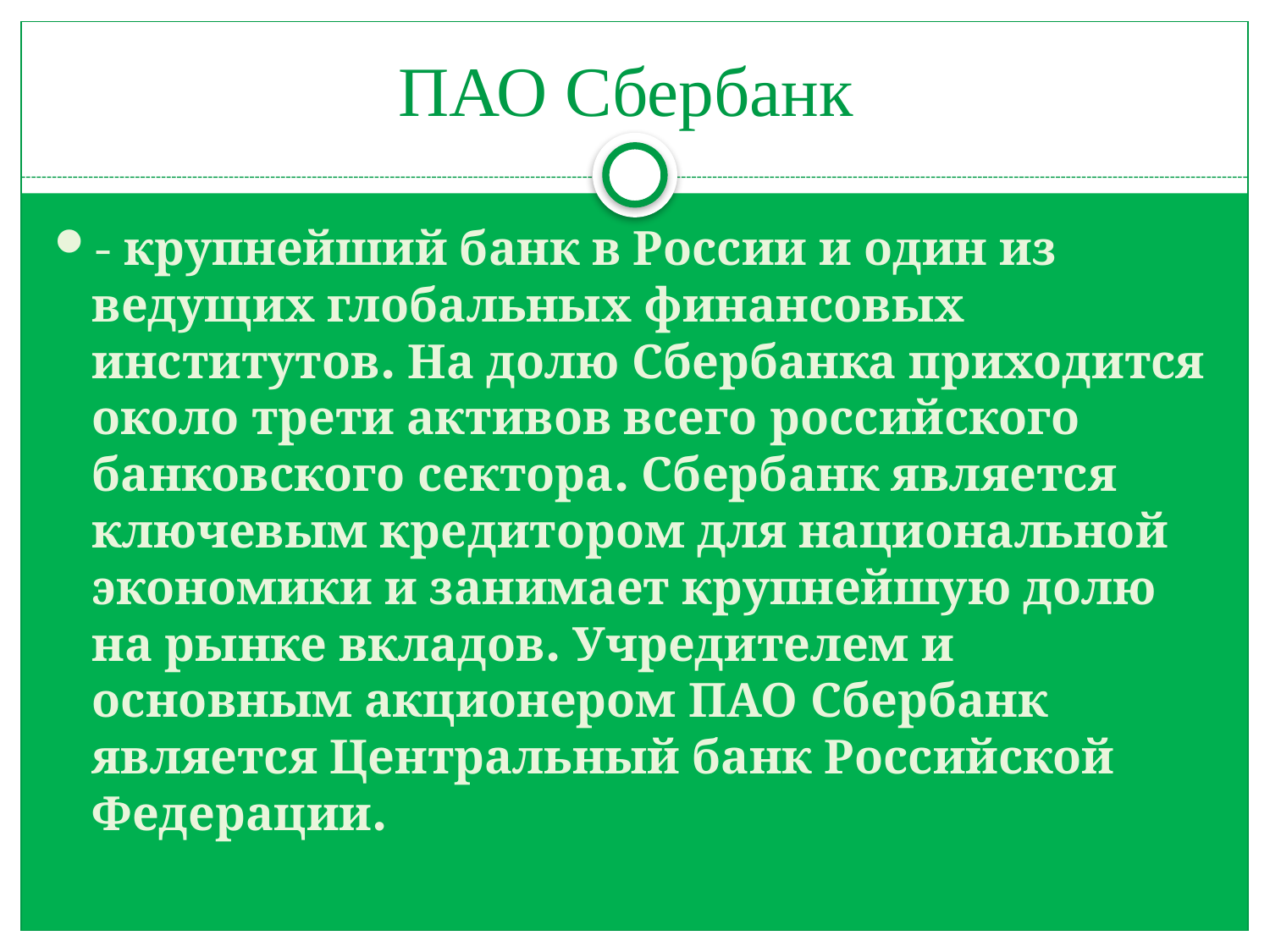

# ПАО Сбербанк
- крупнейший банк в России и один из ведущих глобальных финансовых институтов. На долю Сбербанка приходится около трети активов всего российского банковского сектора. Сбербанк является ключевым кредитором для национальной экономики и занимает крупнейшую долю на рынке вкладов. Учредителем и основным акционером ПАО Сбербанк является Центральный банк Российской Федерации.